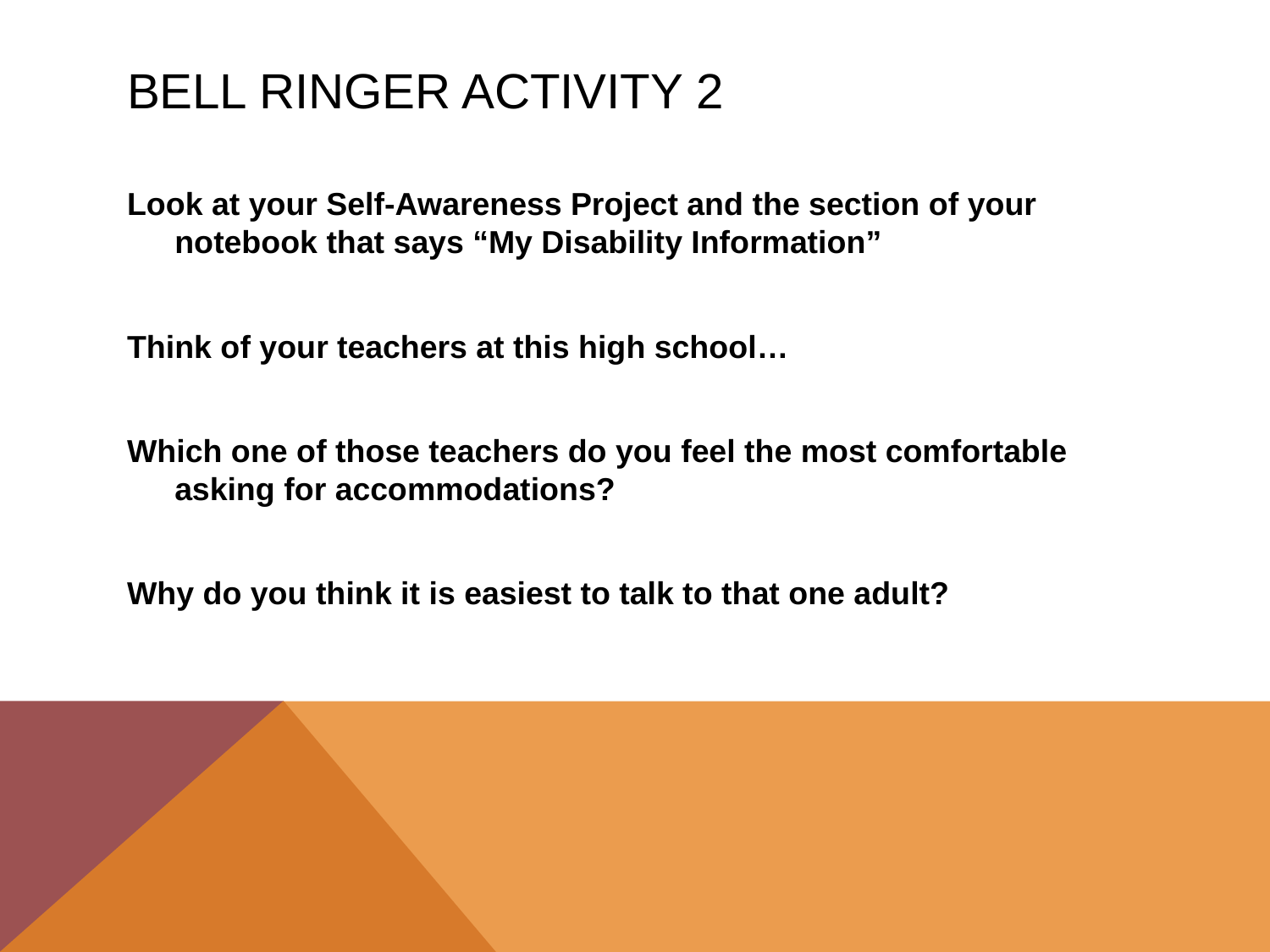

# Bell Ringer Activity 2
Look at your Self-Awareness Project and the section of your notebook that says “My Disability Information”

Think of your teachers at this high school…

Which one of those teachers do you feel the most comfortable asking for accommodations?

Why do you think it is easiest to talk to that one adult?